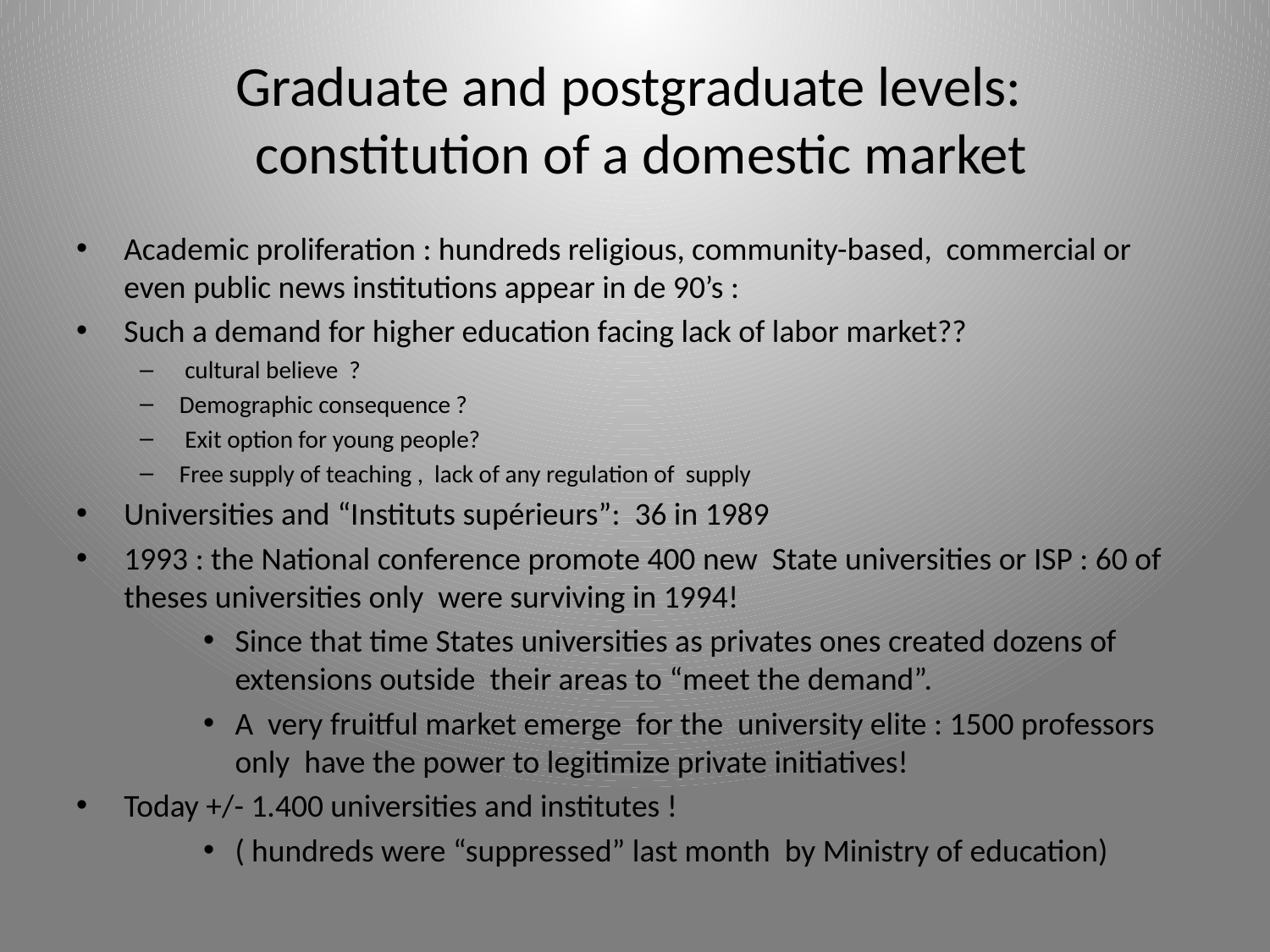

# Graduate and postgraduate levels: constitution of a domestic market
Academic proliferation : hundreds religious, community-based,  commercial or even public news institutions appear in de 90’s :
Such a demand for higher education facing lack of labor market??
 cultural believe  ?
Demographic consequence ?
 Exit option for young people?
Free supply of teaching ,  lack of any regulation of  supply
Universities and “Instituts supérieurs”:  36 in 1989
1993 : the National conference promote 400 new  State universities or ISP : 60 of theses universities only  were surviving in 1994!
Since that time States universities as privates ones created dozens of extensions outside  their areas to “meet the demand”.
A  very fruitful market emerge  for the  university elite : 1500 professors only  have the power to legitimize private initiatives!
Today +/- 1.400 universities and institutes !
( hundreds were “suppressed” last month  by Ministry of education)